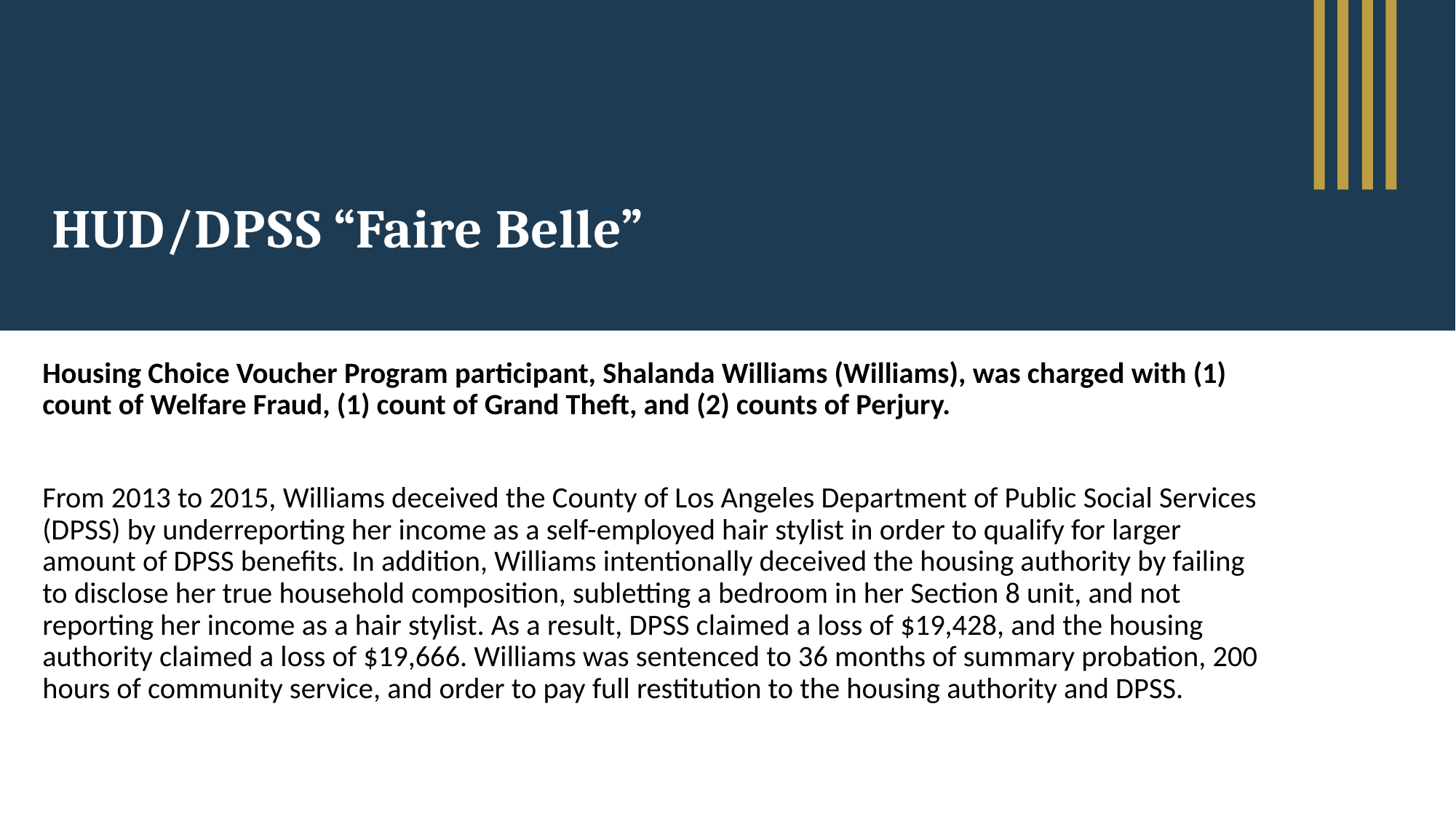

# HUD/DPSS “Faire Belle”
Housing Choice Voucher Program participant, Shalanda Williams (Williams), was charged with (1) count of Welfare Fraud, (1) count of Grand Theft, and (2) counts of Perjury.

From 2013 to 2015, Williams deceived the County of Los Angeles Department of Public Social Services (DPSS) by underreporting her income as a self-employed hair stylist in order to qualify for larger amount of DPSS benefits. In addition, Williams intentionally deceived the housing authority by failing to disclose her true household composition, subletting a bedroom in her Section 8 unit, and not reporting her income as a hair stylist. As a result, DPSS claimed a loss of $19,428, and the housing authority claimed a loss of $19,666. Williams was sentenced to 36 months of summary probation, 200 hours of community service, and order to pay full restitution to the housing authority and DPSS.